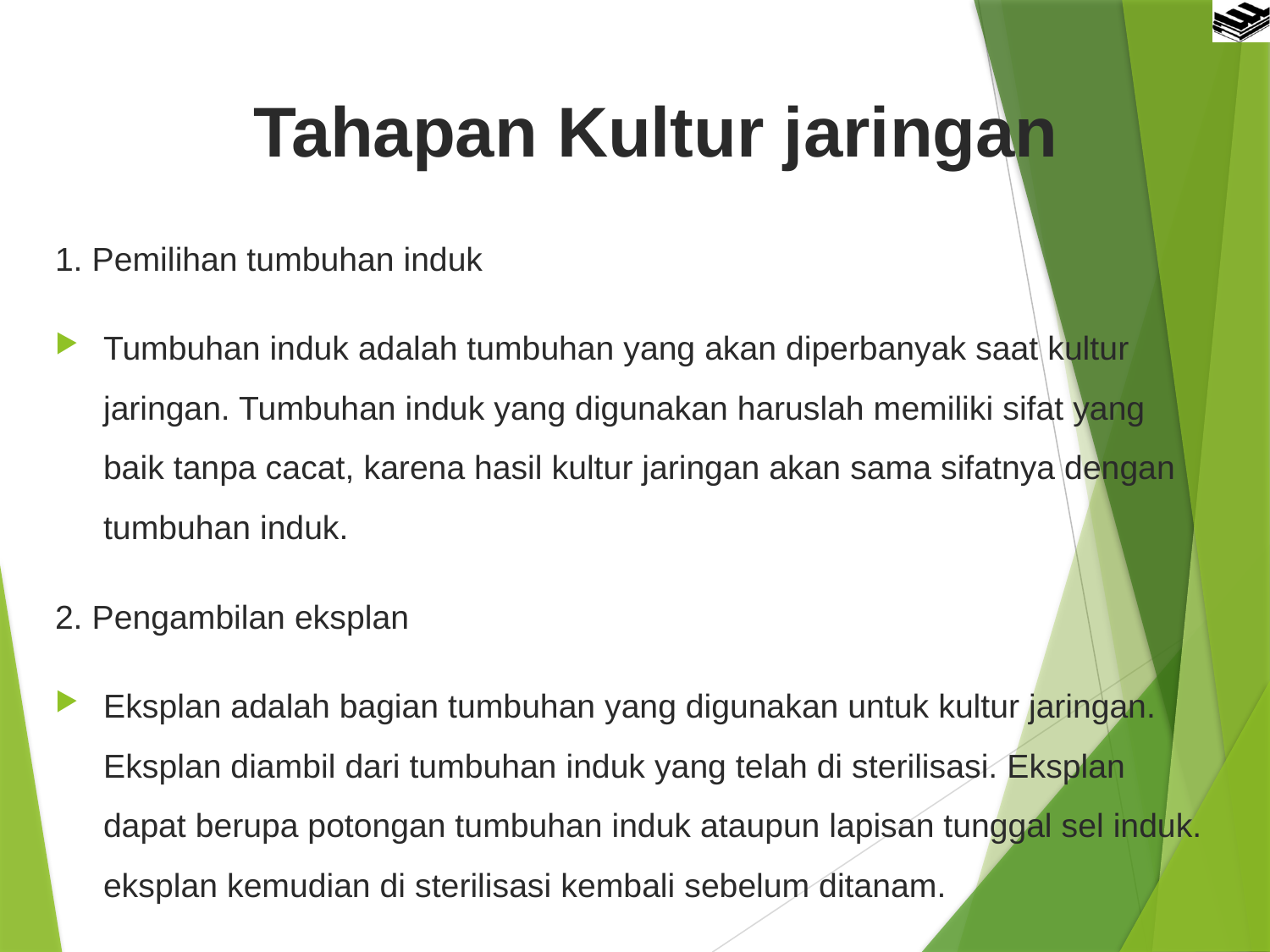

# Tahapan Kultur jaringan
1. Pemilihan tumbuhan induk
Tumbuhan induk adalah tumbuhan yang akan diperbanyak saat kultur jaringan. Tumbuhan induk yang digunakan haruslah memiliki sifat yang baik tanpa cacat, karena hasil kultur jaringan akan sama sifatnya dengan tumbuhan induk.
2. Pengambilan eksplan
Eksplan adalah bagian tumbuhan yang digunakan untuk kultur jaringan. Eksplan diambil dari tumbuhan induk yang telah di sterilisasi. Eksplan dapat berupa potongan tumbuhan induk ataupun lapisan tunggal sel induk. eksplan kemudian di sterilisasi kembali sebelum ditanam.